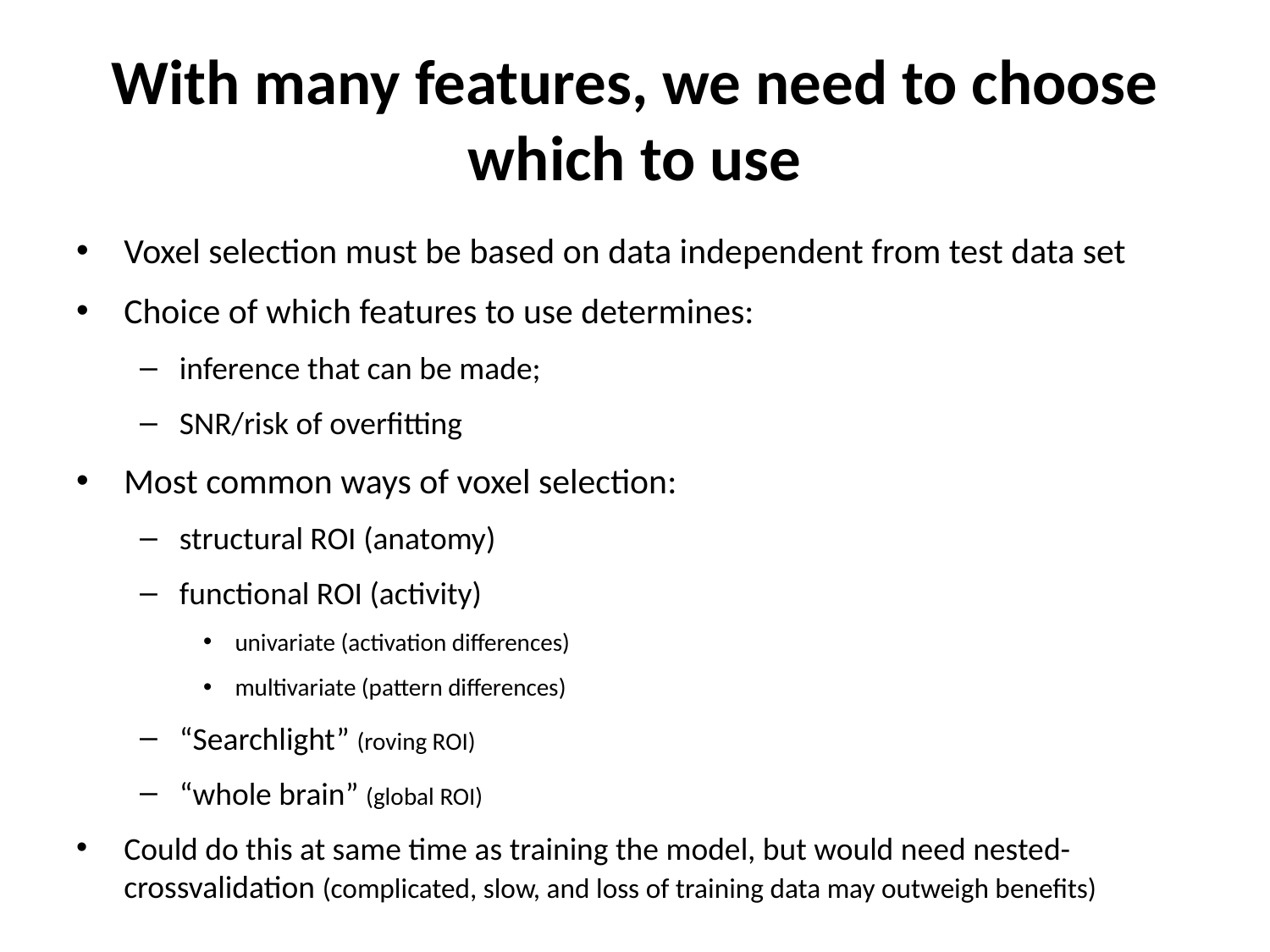

# With many features, we need to choose which to use
Voxel selection must be based on data independent from test data set
Choice of which features to use determines:
inference that can be made;
SNR/risk of overfitting
Most common ways of voxel selection:
structural ROI (anatomy)
functional ROI (activity)
univariate (activation differences)
multivariate (pattern differences)
“Searchlight” (roving ROI)
“whole brain” (global ROI)
Could do this at same time as training the model, but would need nested-crossvalidation (complicated, slow, and loss of training data may outweigh benefits)